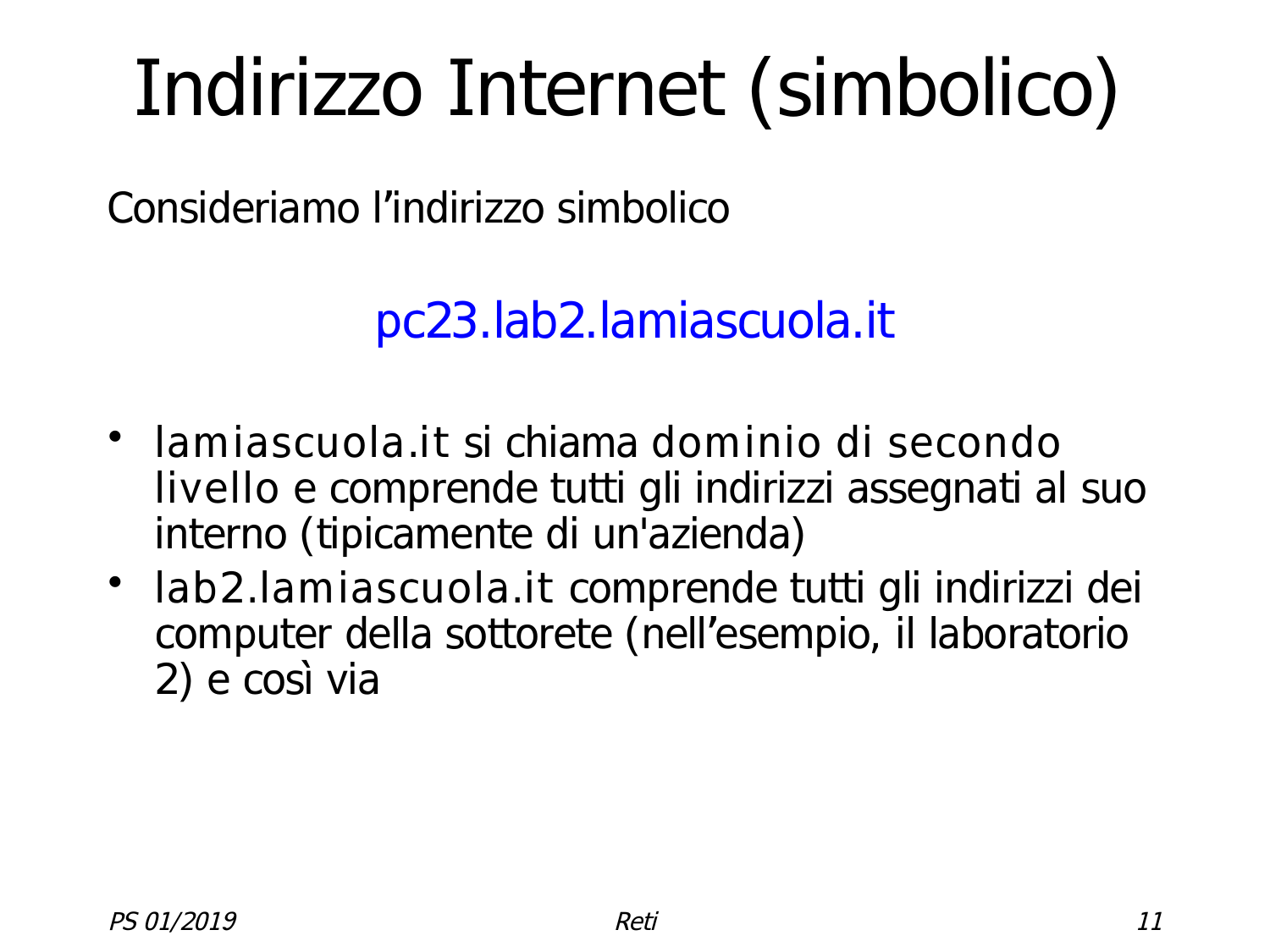

# Indirizzo Internet (simbolico)
Consideriamo l’indirizzo simbolico

pc23.lab2.lamiascuola.it

lamiascuola.it si chiama dominio di secondo livello e comprende tutti gli indirizzi assegnati al suo interno (tipicamente di un'azienda)
lab2.lamiascuola.it comprende tutti gli indirizzi dei computer della sottorete (nell’esempio, il laboratorio 2) e così via
PS 01/2019
Reti
11